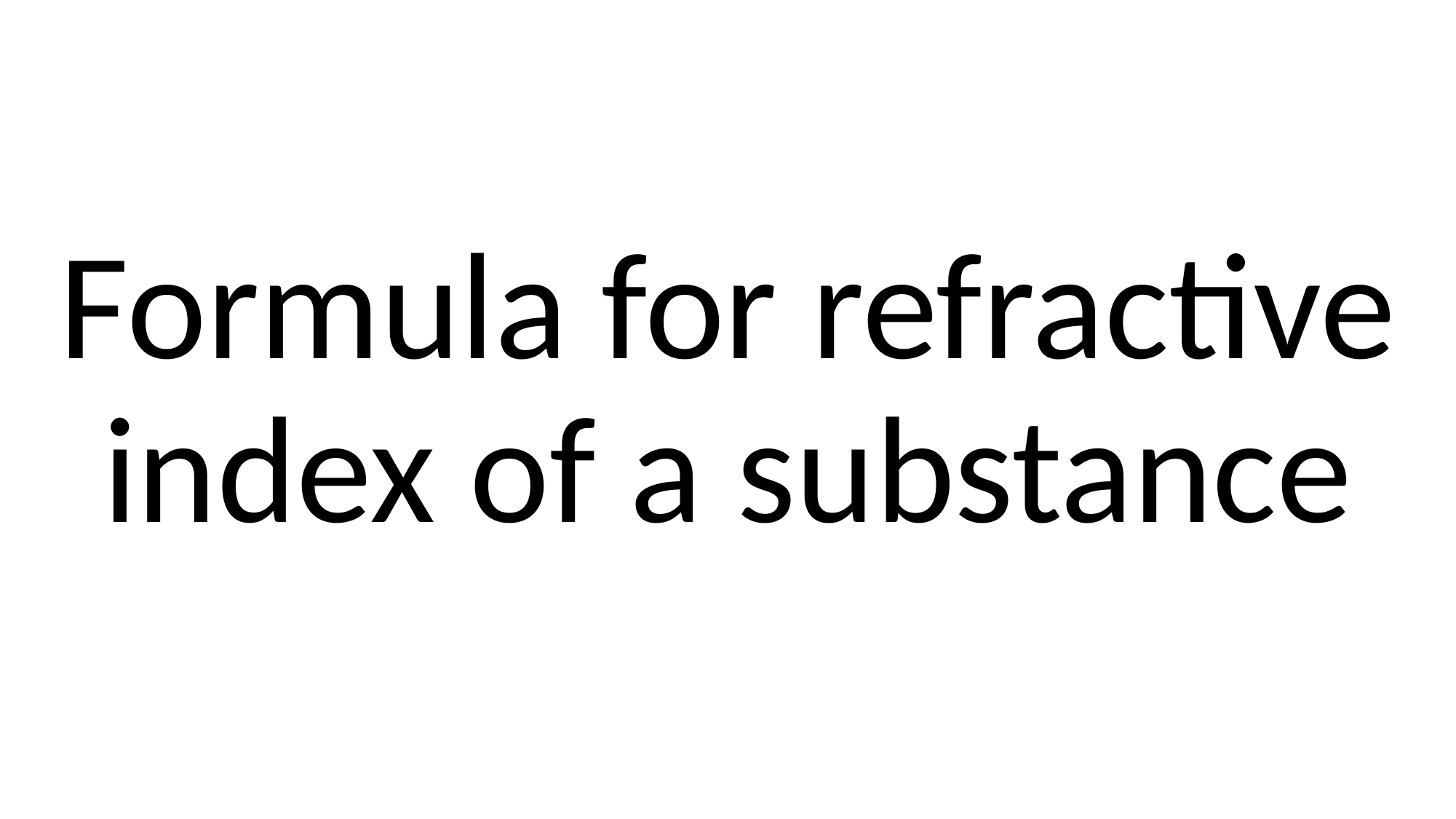

# Formula for refractive index of a substance